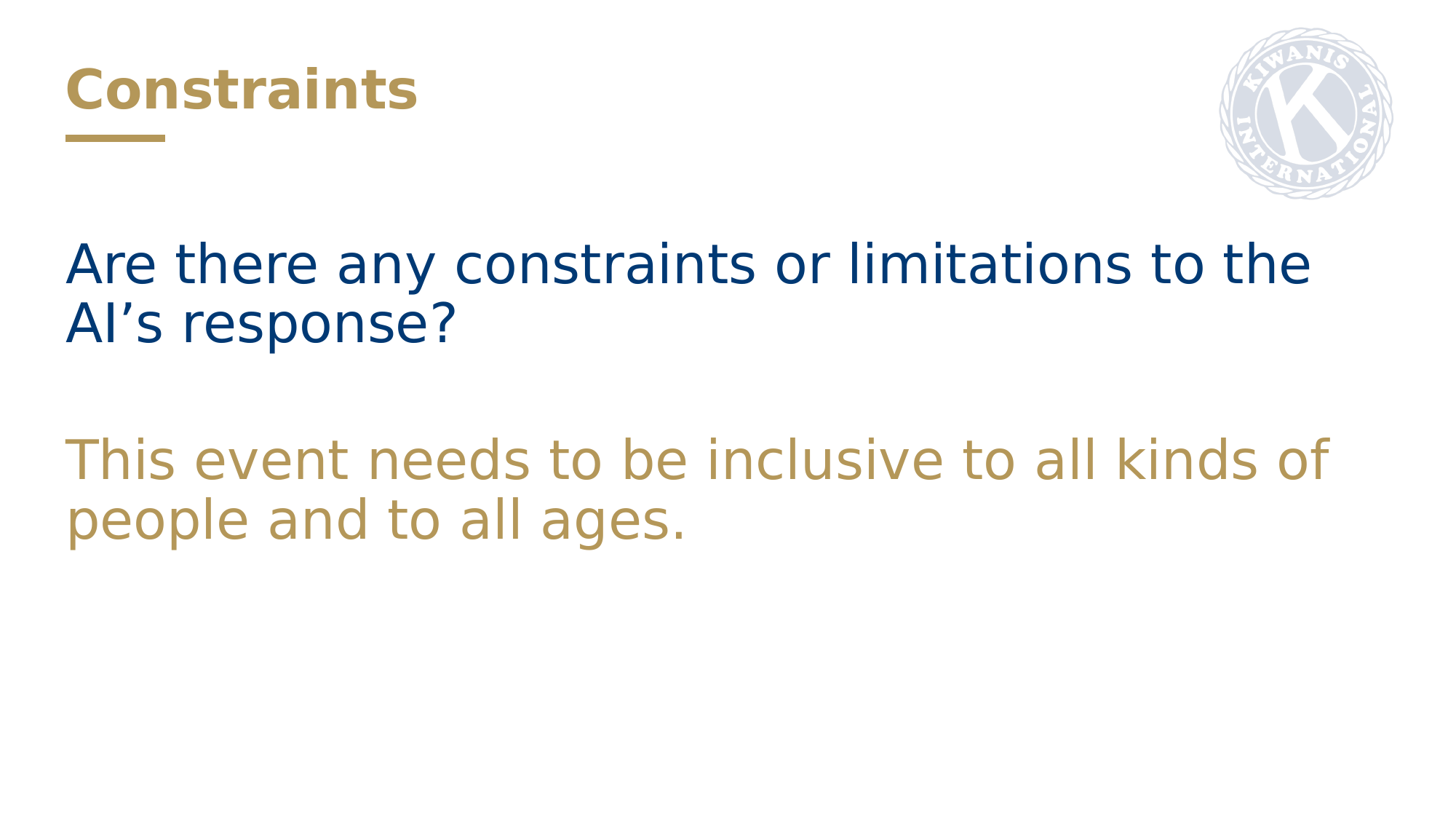

Constraints
Are there any constraints or limitations to the AI’s response?

This event needs to be inclusive to all kinds of people and to all ages.